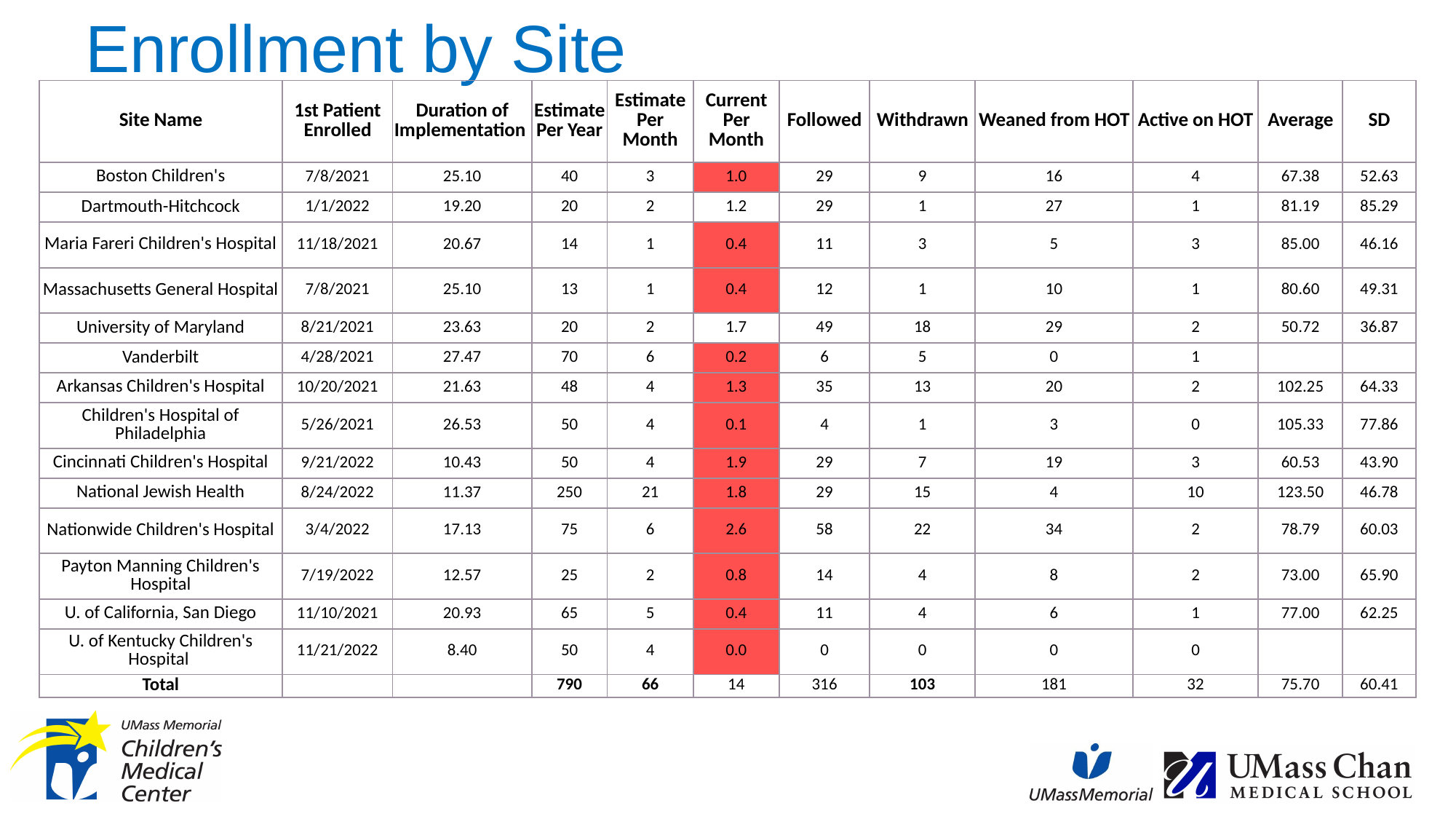

# Enrollment by Site
| Site Name | 1st Patient Enrolled | Duration of Implementation | Estimate Per Year | Estimate Per Month | Current Per Month | Followed | Withdrawn | Weaned from HOT | Active on HOT | Average | SD |
| --- | --- | --- | --- | --- | --- | --- | --- | --- | --- | --- | --- |
| Boston Children's | 7/8/2021 | 25.10 | 40 | 3 | 1.0 | 29 | 9 | 16 | 4 | 67.38 | 52.63 |
| Dartmouth-Hitchcock | 1/1/2022 | 19.20 | 20 | 2 | 1.2 | 29 | 1 | 27 | 1 | 81.19 | 85.29 |
| Maria Fareri Children's Hospital | 11/18/2021 | 20.67 | 14 | 1 | 0.4 | 11 | 3 | 5 | 3 | 85.00 | 46.16 |
| Massachusetts General Hospital | 7/8/2021 | 25.10 | 13 | 1 | 0.4 | 12 | 1 | 10 | 1 | 80.60 | 49.31 |
| University of Maryland | 8/21/2021 | 23.63 | 20 | 2 | 1.7 | 49 | 18 | 29 | 2 | 50.72 | 36.87 |
| Vanderbilt | 4/28/2021 | 27.47 | 70 | 6 | 0.2 | 6 | 5 | 0 | 1 |  |  |
| Arkansas Children's Hospital | 10/20/2021 | 21.63 | 48 | 4 | 1.3 | 35 | 13 | 20 | 2 | 102.25 | 64.33 |
| Children's Hospital of Philadelphia | 5/26/2021 | 26.53 | 50 | 4 | 0.1 | 4 | 1 | 3 | 0 | 105.33 | 77.86 |
| Cincinnati Children's Hospital | 9/21/2022 | 10.43 | 50 | 4 | 1.9 | 29 | 7 | 19 | 3 | 60.53 | 43.90 |
| National Jewish Health | 8/24/2022 | 11.37 | 250 | 21 | 1.8 | 29 | 15 | 4 | 10 | 123.50 | 46.78 |
| Nationwide Children's Hospital | 3/4/2022 | 17.13 | 75 | 6 | 2.6 | 58 | 22 | 34 | 2 | 78.79 | 60.03 |
| Payton Manning Children's Hospital | 7/19/2022 | 12.57 | 25 | 2 | 0.8 | 14 | 4 | 8 | 2 | 73.00 | 65.90 |
| U. of California, San Diego | 11/10/2021 | 20.93 | 65 | 5 | 0.4 | 11 | 4 | 6 | 1 | 77.00 | 62.25 |
| U. of Kentucky Children's Hospital | 11/21/2022 | 8.40 | 50 | 4 | 0.0 | 0 | 0 | 0 | 0 |  |  |
| Total |  |  | 790 | 66 | 14 | 316 | 103 | 181 | 32 | 75.70 | 60.41 |